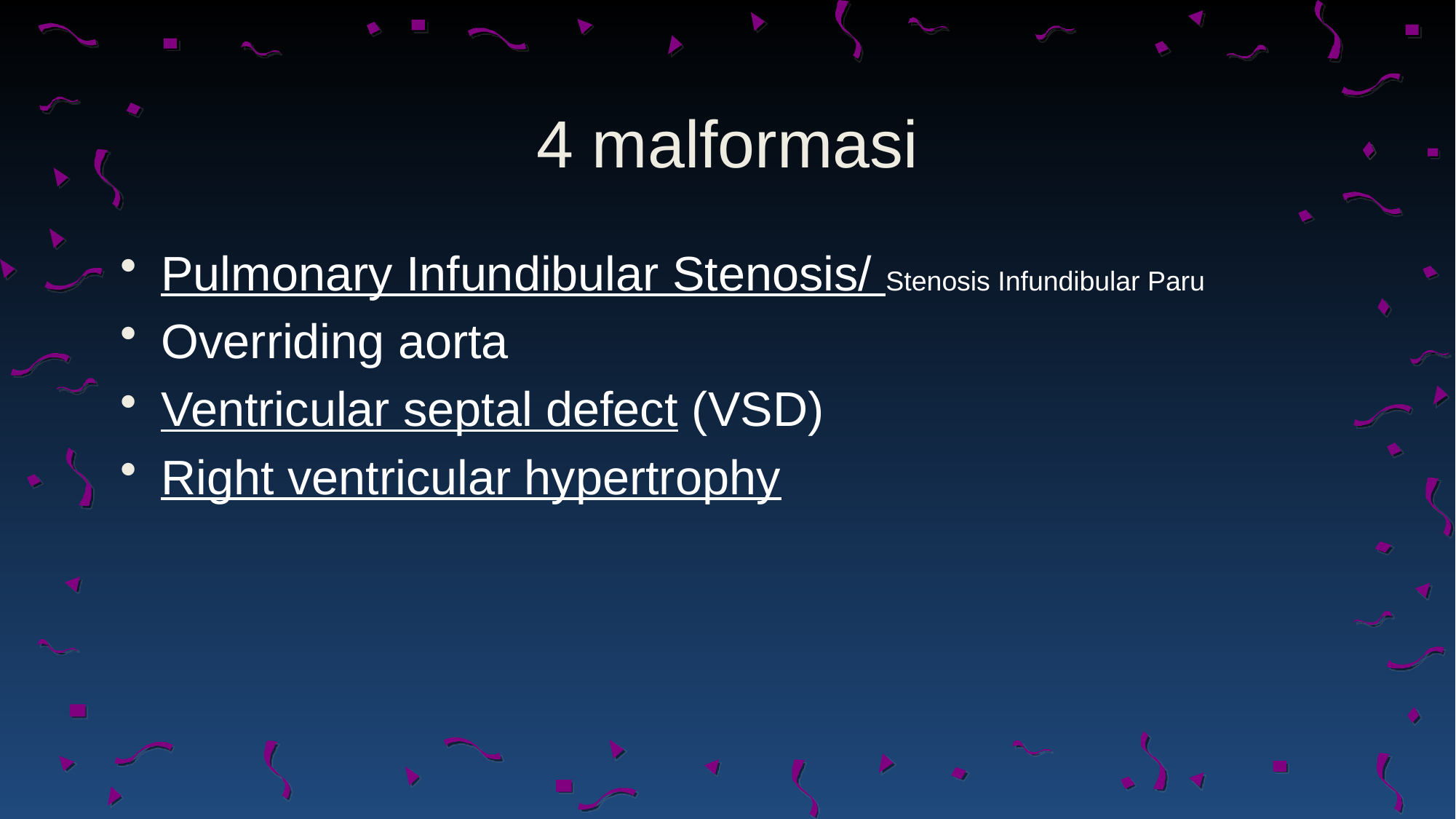

# 4 malformasi
Pulmonary Infundibular Stenosis/ Stenosis Infundibular Paru
Overriding aorta
Ventricular septal defect (VSD)
Right ventricular hypertrophy